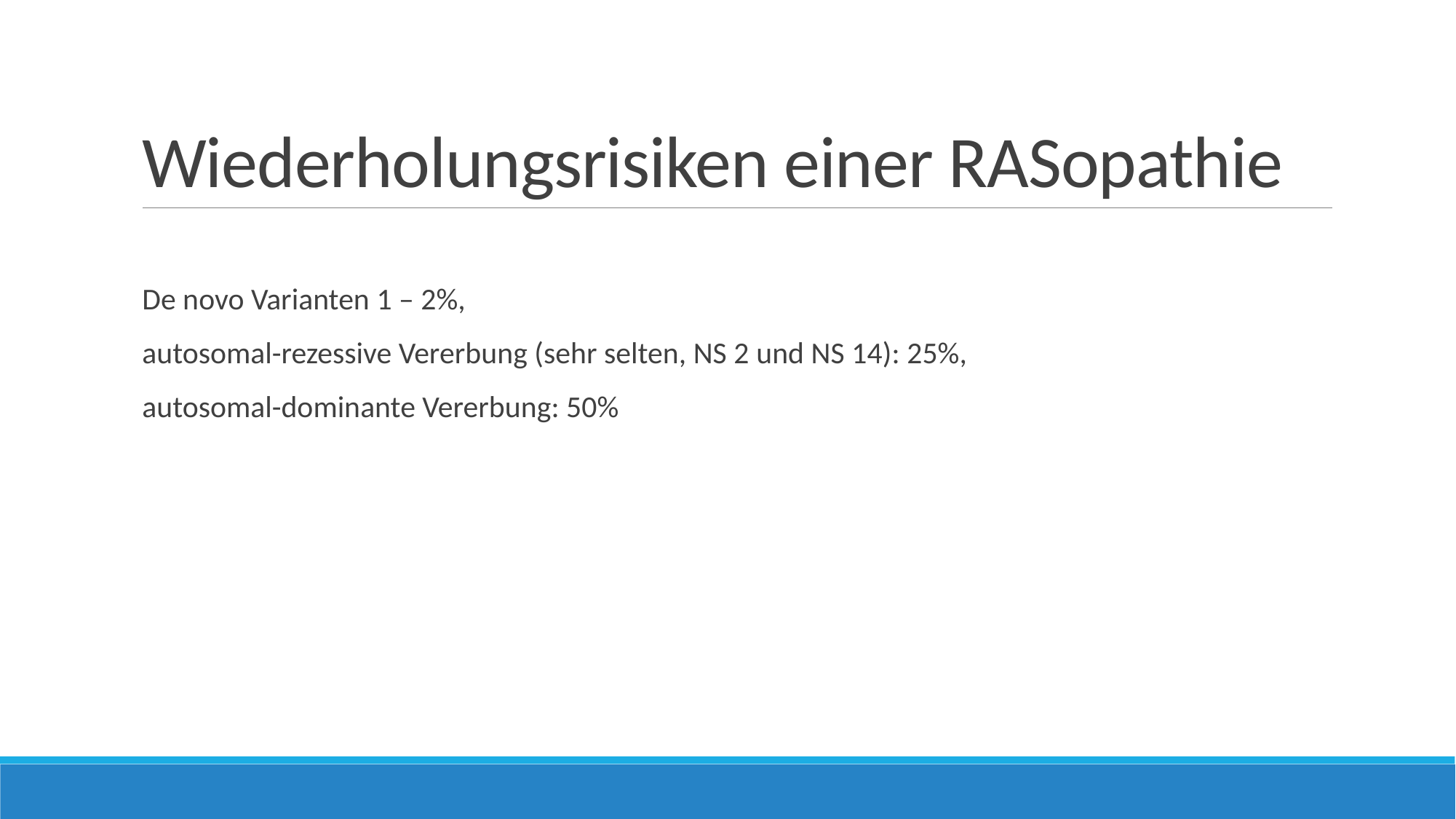

# Wiederholungsrisiken einer RASopathie

De novo Varianten 1 – 2%,
autosomal-rezessive Vererbung (sehr selten, NS 2 und NS 14): 25%,
autosomal-dominante Vererbung: 50%